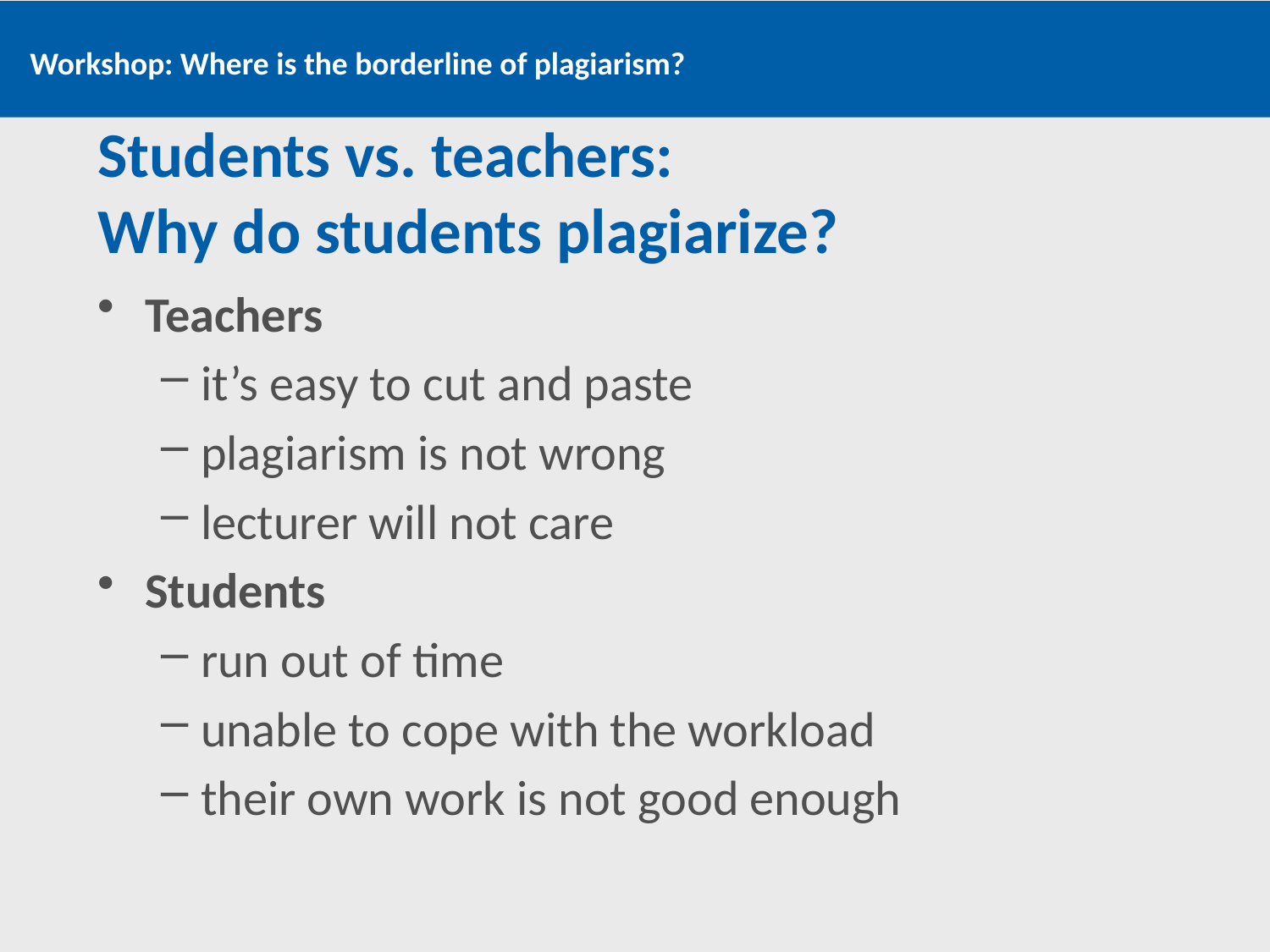

# Students vs. teachers: Why do students plagiarize?
Teachers
it’s easy to cut and paste
plagiarism is not wrong
lecturer will not care
Students
run out of time
unable to cope with the workload
their own work is not good enough